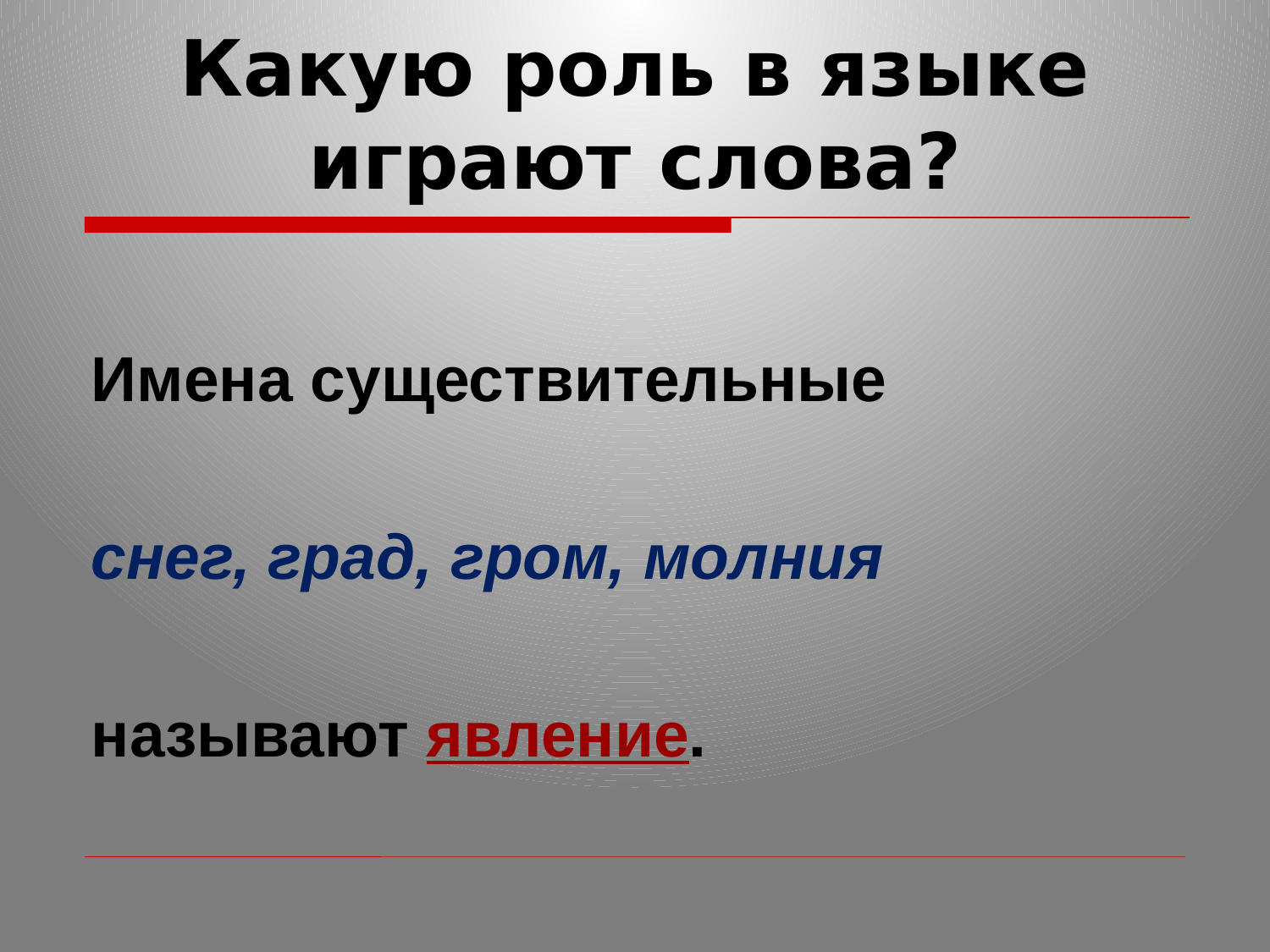

# Какую роль в языке играют слова?

Имена существительные

снег, град, гром, молния

называют явление.